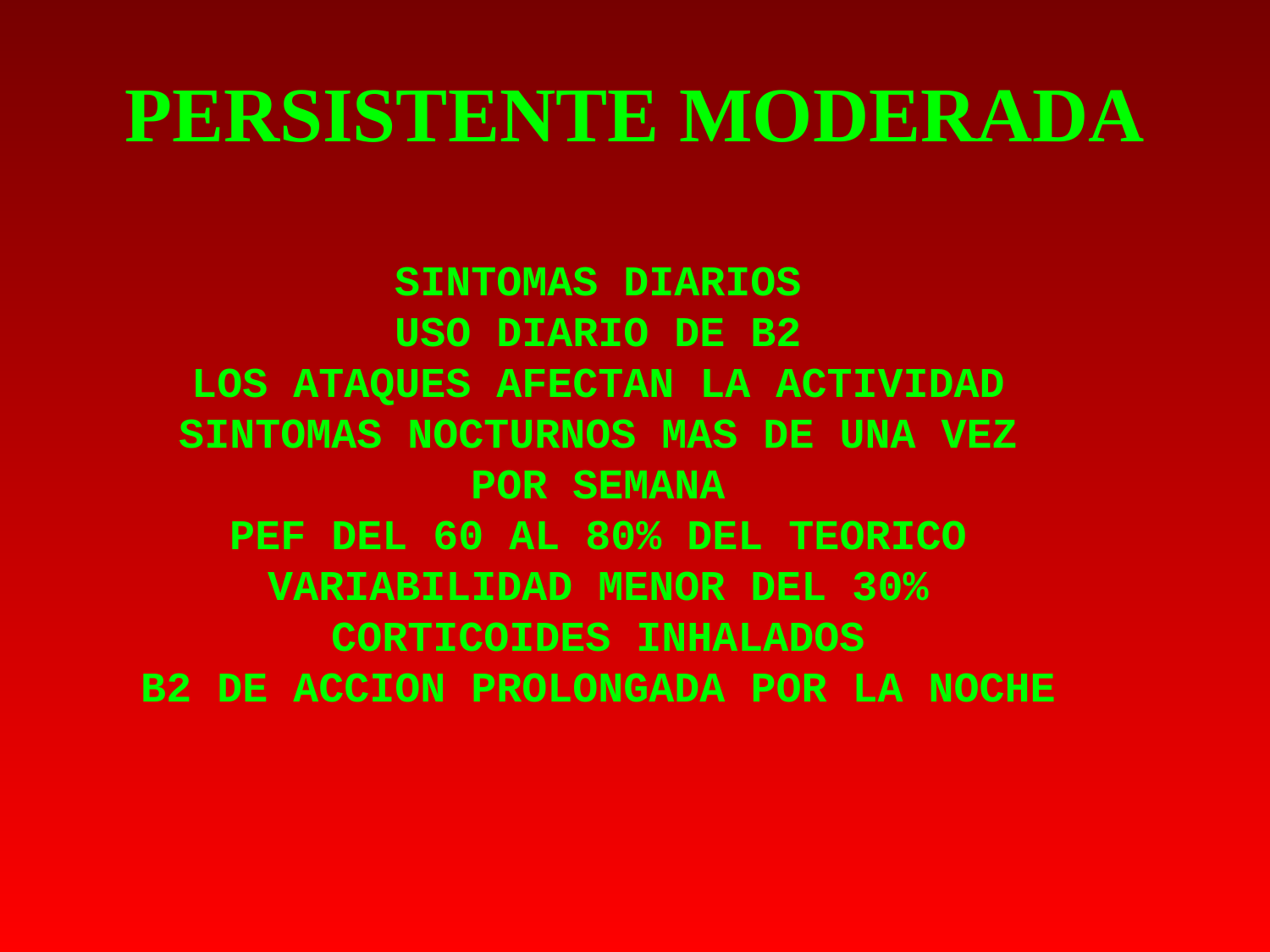

# PERSISTENTE MODERADA
SINTOMAS DIARIOS
USO DIARIO DE B2
LOS ATAQUES AFECTAN LA ACTIVIDAD
SINTOMAS NOCTURNOS MAS DE UNA VEZ
POR SEMANA
PEF DEL 60 AL 80% DEL TEORICO
VARIABILIDAD MENOR DEL 30%
CORTICOIDES INHALADOS
B2 DE ACCION PROLONGADA POR LA NOCHE